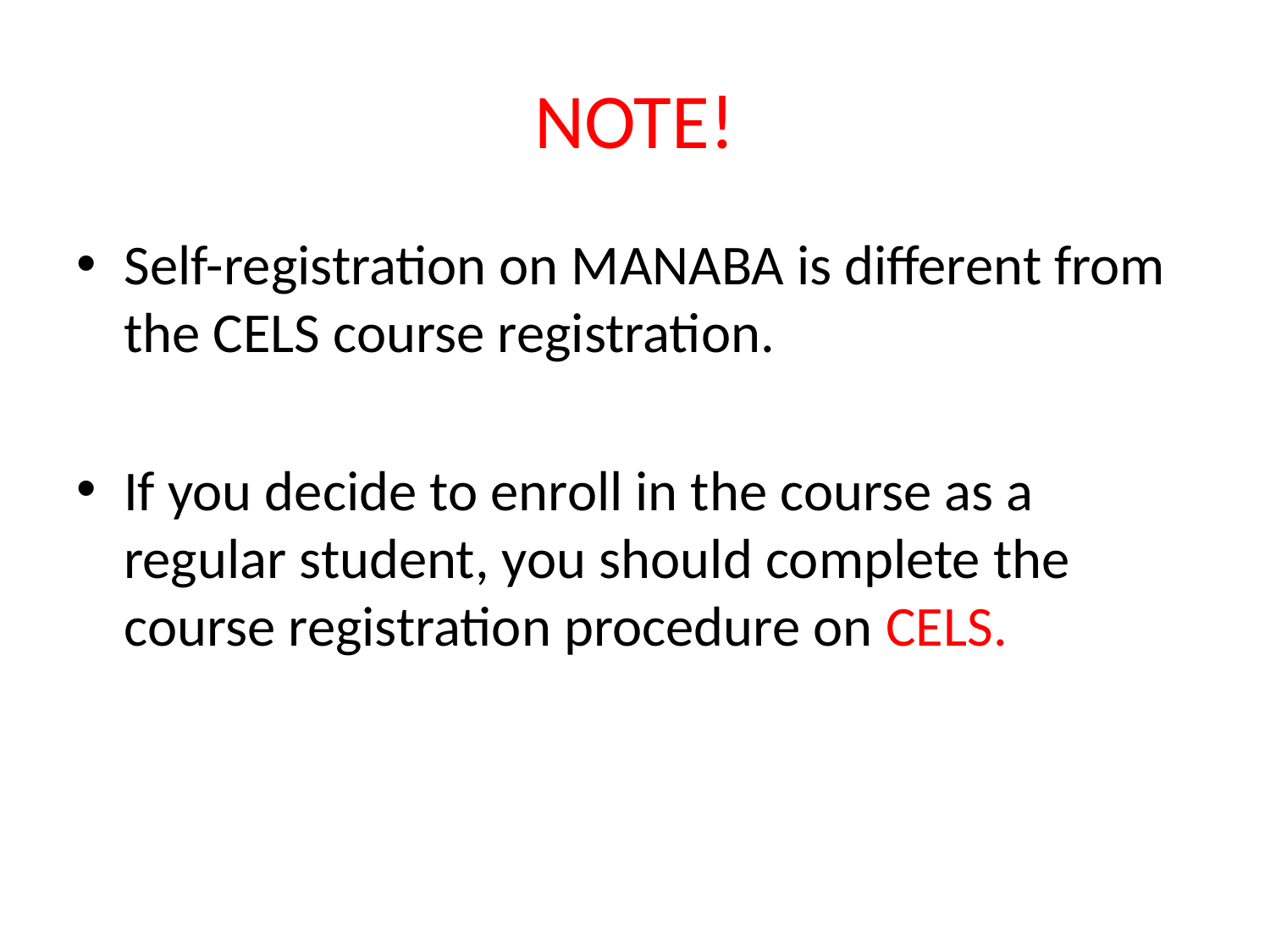

# NOTE!
Self-registration on MANABA is different from the CELS course registration.

If you decide to enroll in the course as a regular student, you should complete the course registration procedure on CELS.